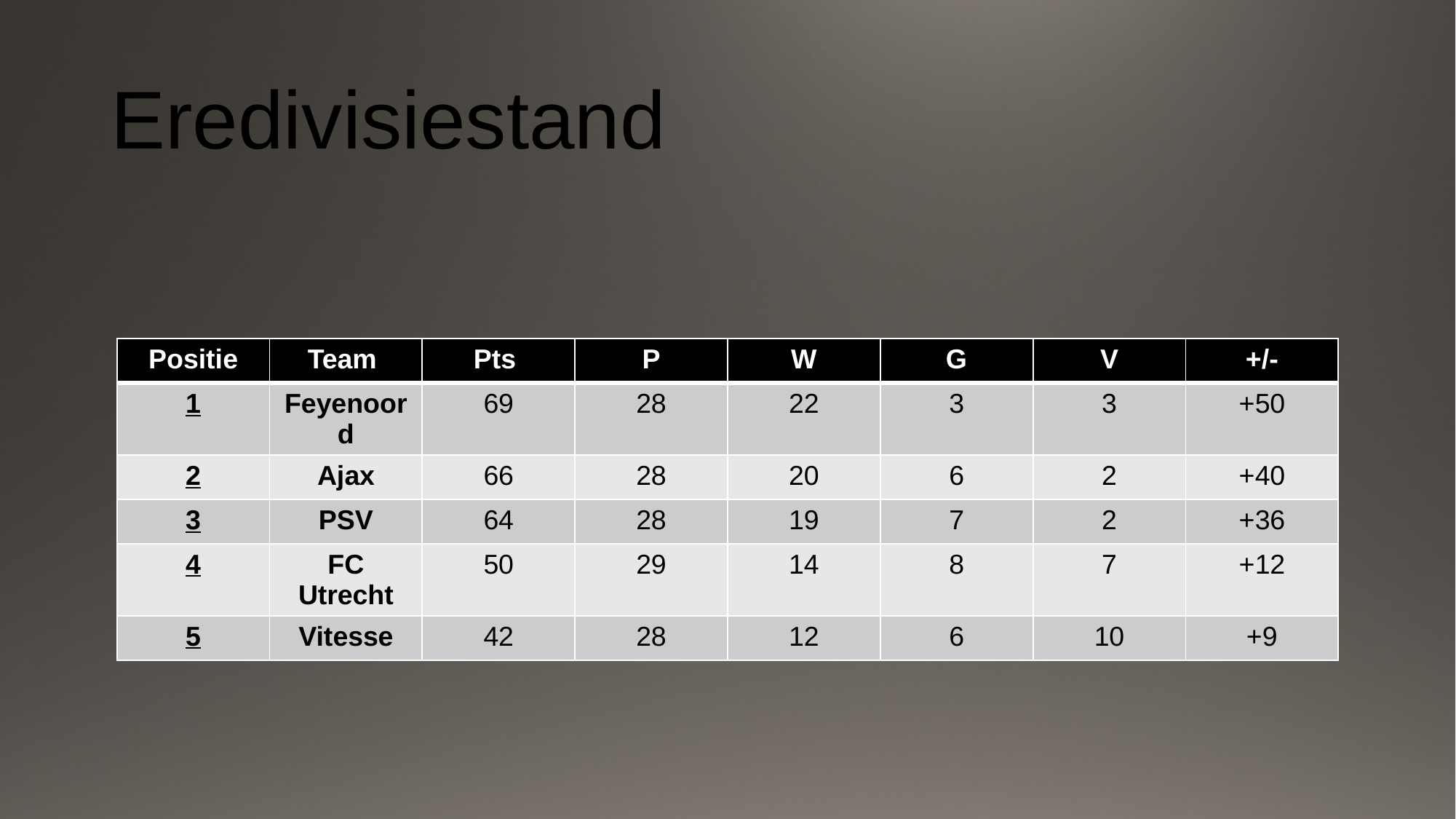

# Eredivisiestand
| Positie | Team | Pts | P | W | G | V | +/- |
| --- | --- | --- | --- | --- | --- | --- | --- |
| 1 | Feyenoord | 69 | 28 | 22 | 3 | 3 | +50 |
| 2 | Ajax | 66 | 28 | 20 | 6 | 2 | +40 |
| 3 | PSV | 64 | 28 | 19 | 7 | 2 | +36 |
| 4 | FC Utrecht | 50 | 29 | 14 | 8 | 7 | +12 |
| 5 | Vitesse | 42 | 28 | 12 | 6 | 10 | +9 |